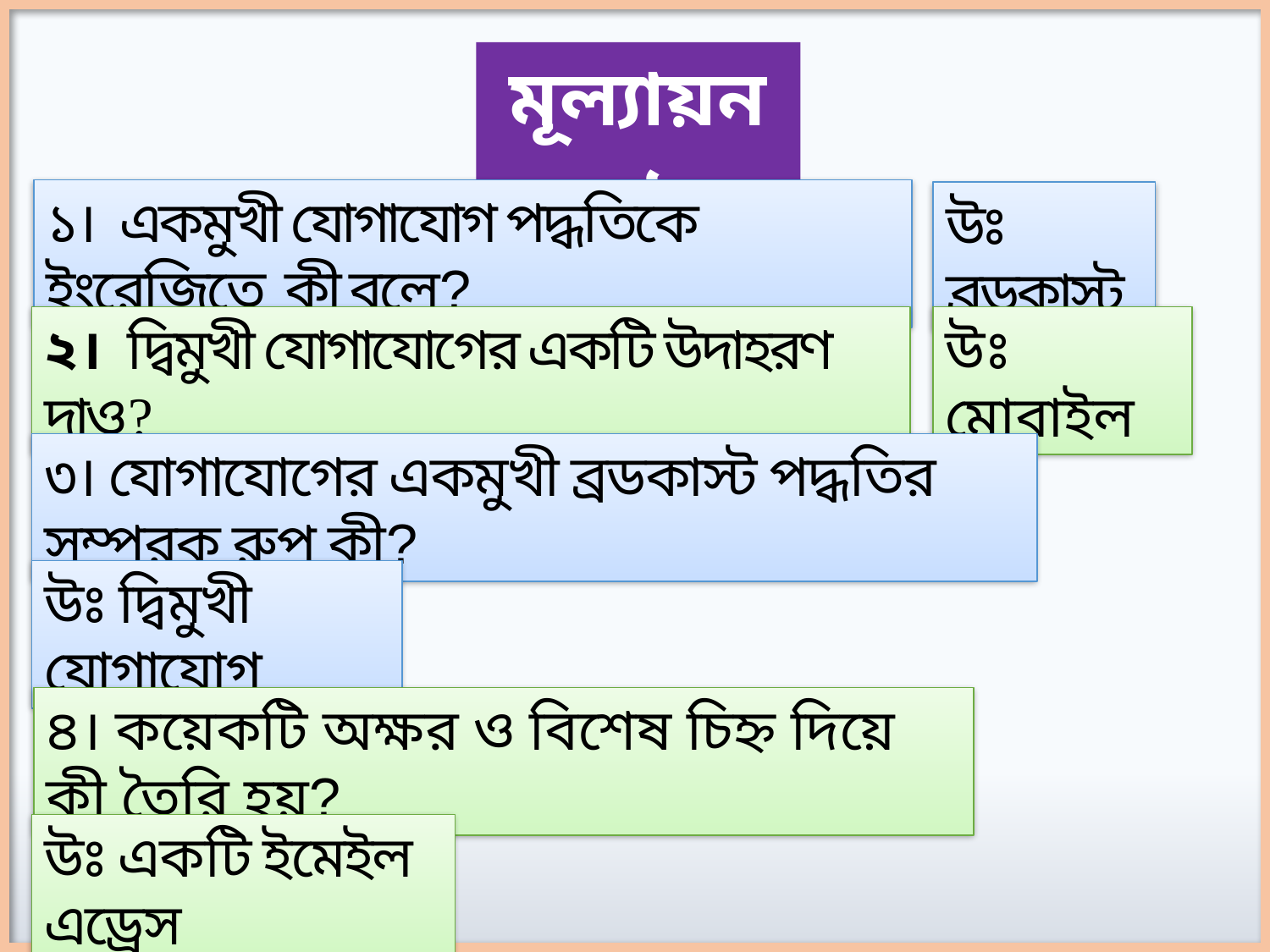

মূল্যায়ন - ১
১।  একমুখী যোগাযোগ পদ্ধতিকে ইংরেজিতে  কী বলে?
উঃ ব্রডকাস্ট
২।  দ্বিমুখী যোগাযোগের একটি উদাহরণ দাও?
উঃ মোবাইল
৩। যোগাযোগের একমুখী ব্রডকাস্ট পদ্ধতির সম্পূরক রুপ কী?
উঃ দ্বিমুখী যোগাযোগ
৪। কয়েকটি অক্ষর ও বিশেষ চিহ্ন দিয়ে কী তৈরি হয়?
উঃ একটি ইমেইল এড্রেস